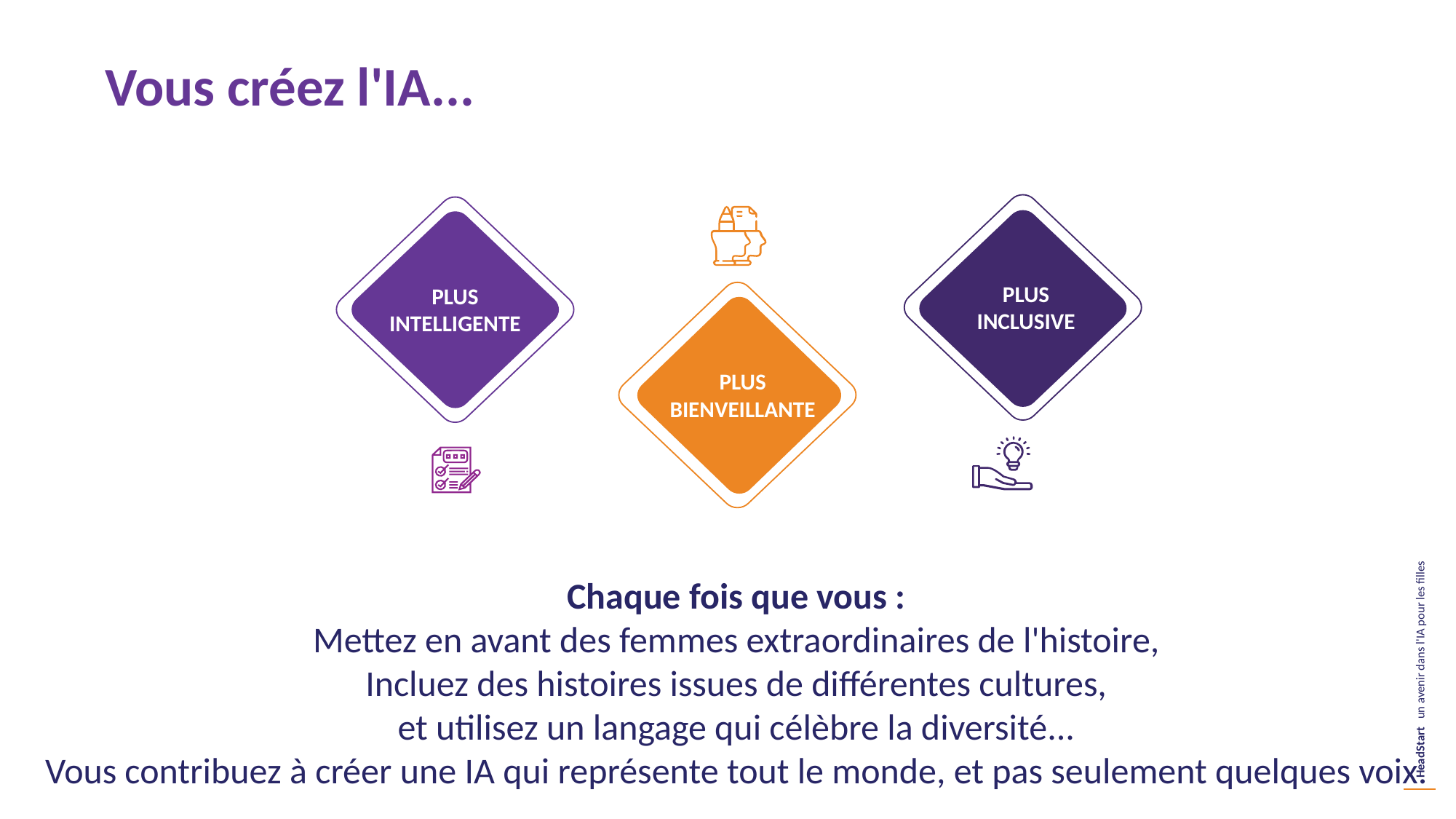

Vous créez l'IA...

PLUS
INCLUSIVE
PLUS INTELLIGENTE

PLUS BIENVEILLANTE

Chaque fois que vous :
Mettez en avant des femmes extraordinaires de l'histoire,
Incluez des histoires issues de différentes cultures,
et utilisez un langage qui célèbre la diversité...
Vous contribuez à créer une IA qui représente tout le monde, et pas seulement quelques voix.